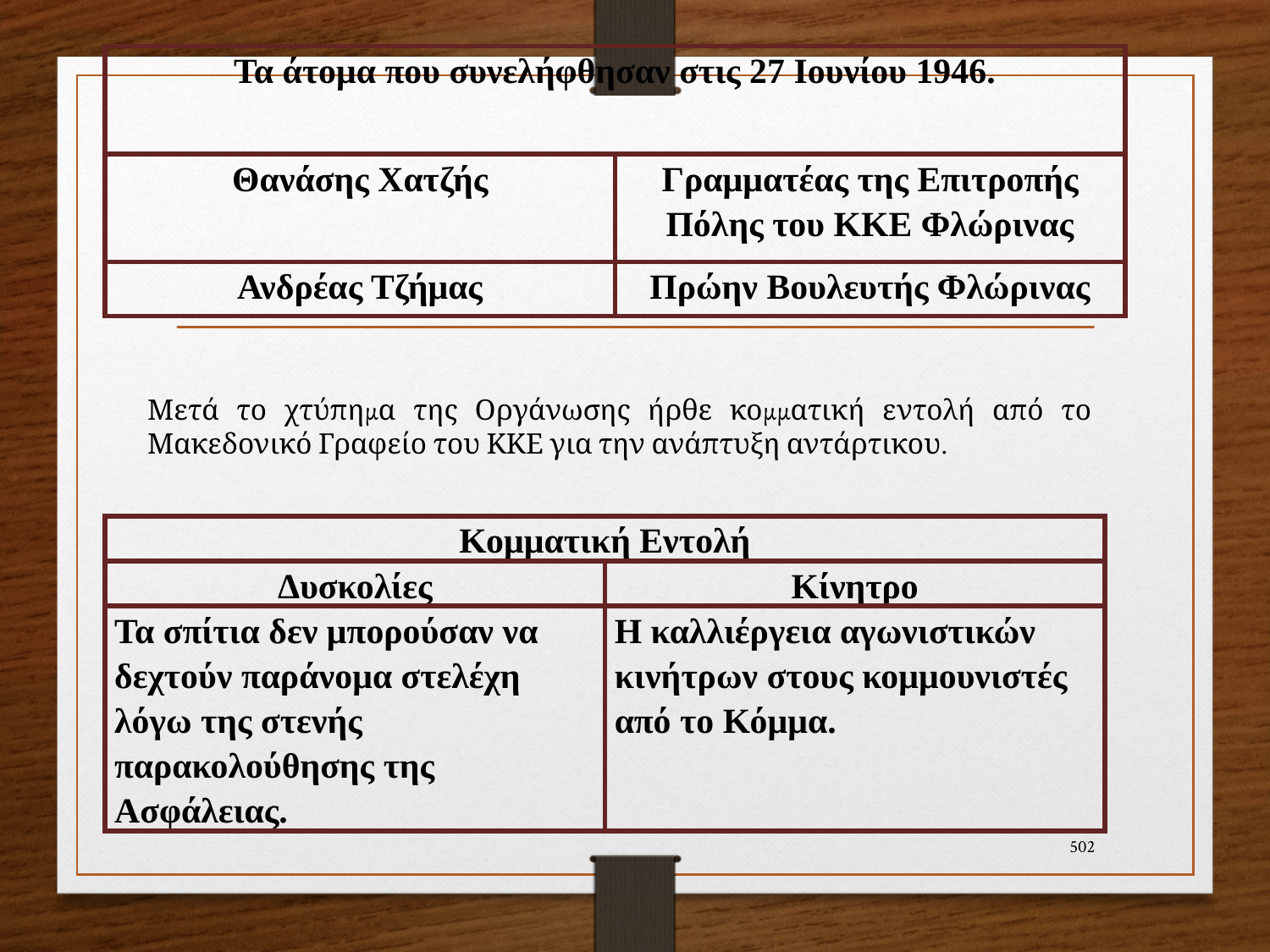

| Τα άτομα που συνελήφθησαν στις 27 Ιουνίου 1946. |  |
| --- | --- |
| Θανάσης Χατζής | Γραμματέας της Επιτροπής Πόλης του ΚΚΕ Φλώρινας |
| Ανδρέας Τζήμας | Πρώην Βουλευτής Φλώρινας |
Μετά το χτύπημα της Οργάνωσης ήρθε κομματική εντολή από το Μακεδονικό Γραφείο του ΚΚΕ για την ανάπτυξη αντάρτικου.
| Κομματική Εντολή |  |
| --- | --- |
| Δυσκολίες | Κίνητρο |
| Τα σπίτια δεν μπορούσαν να δεχτούν παράνομα στελέχη λόγω της στενής παρακολούθησης της Ασφάλειας. | Η καλλιέργεια αγωνιστικών κινήτρων στους κομμουνιστές από το Κόμμα. |
502